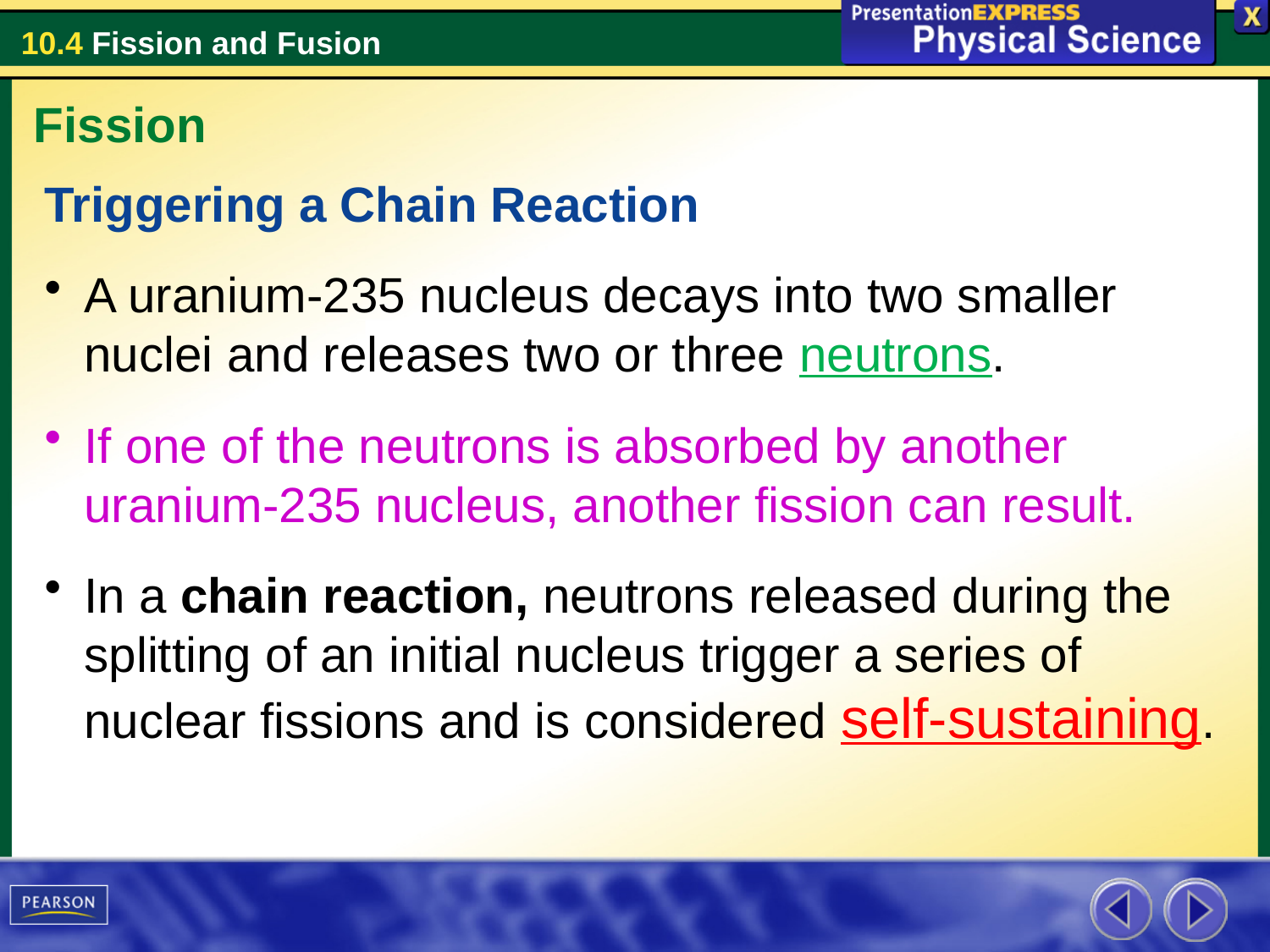

Fission
Triggering a Chain Reaction
A uranium-235 nucleus decays into two smaller nuclei and releases two or three neutrons.
If one of the neutrons is absorbed by another uranium-235 nucleus, another fission can result.
In a chain reaction, neutrons released during the splitting of an initial nucleus trigger a series of nuclear fissions and is considered self-sustaining.